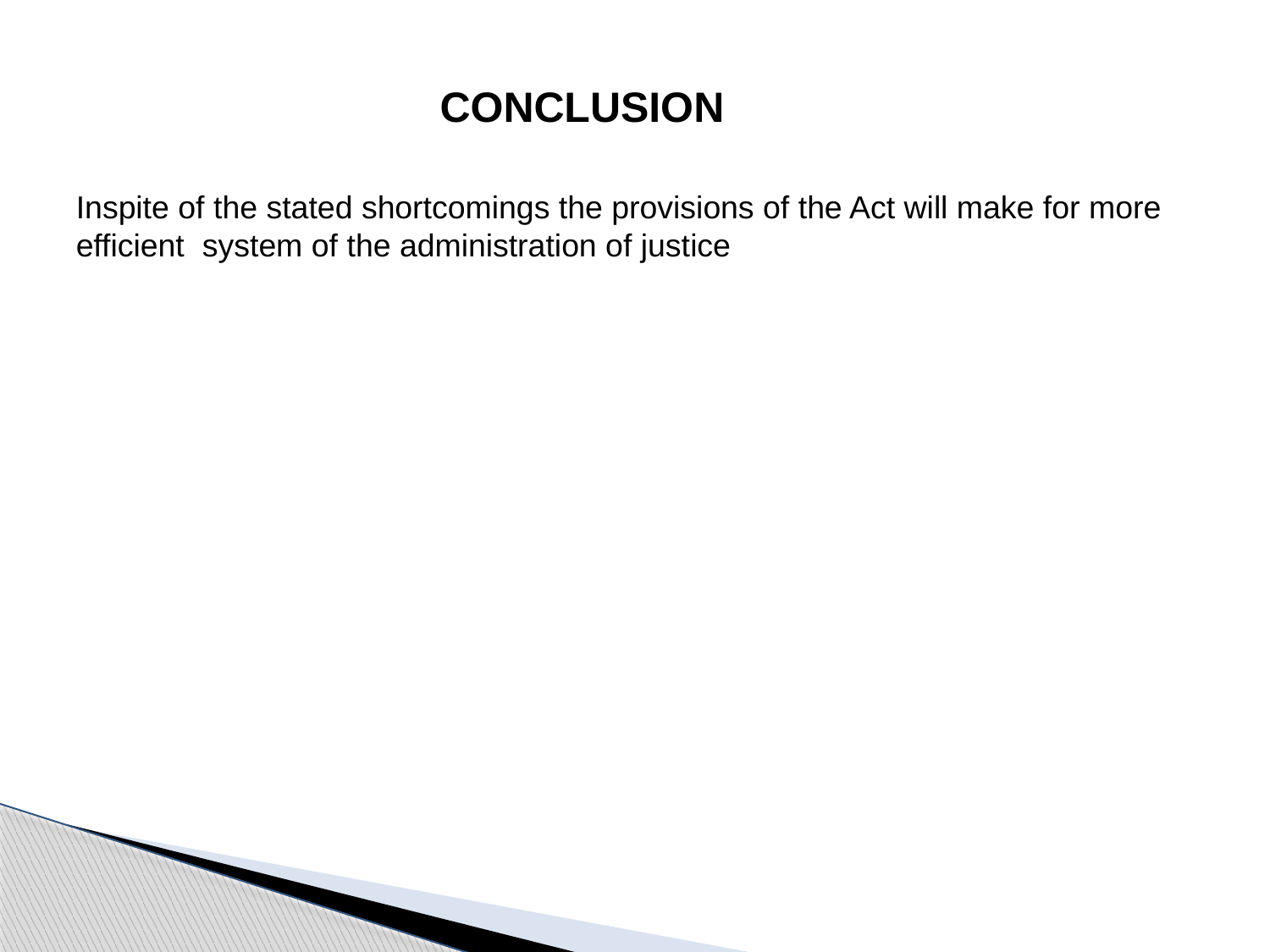

CONCLUSION
Inspite of the stated shortcomings the provisions of the Act will make for more efficient  system of the administration of justice